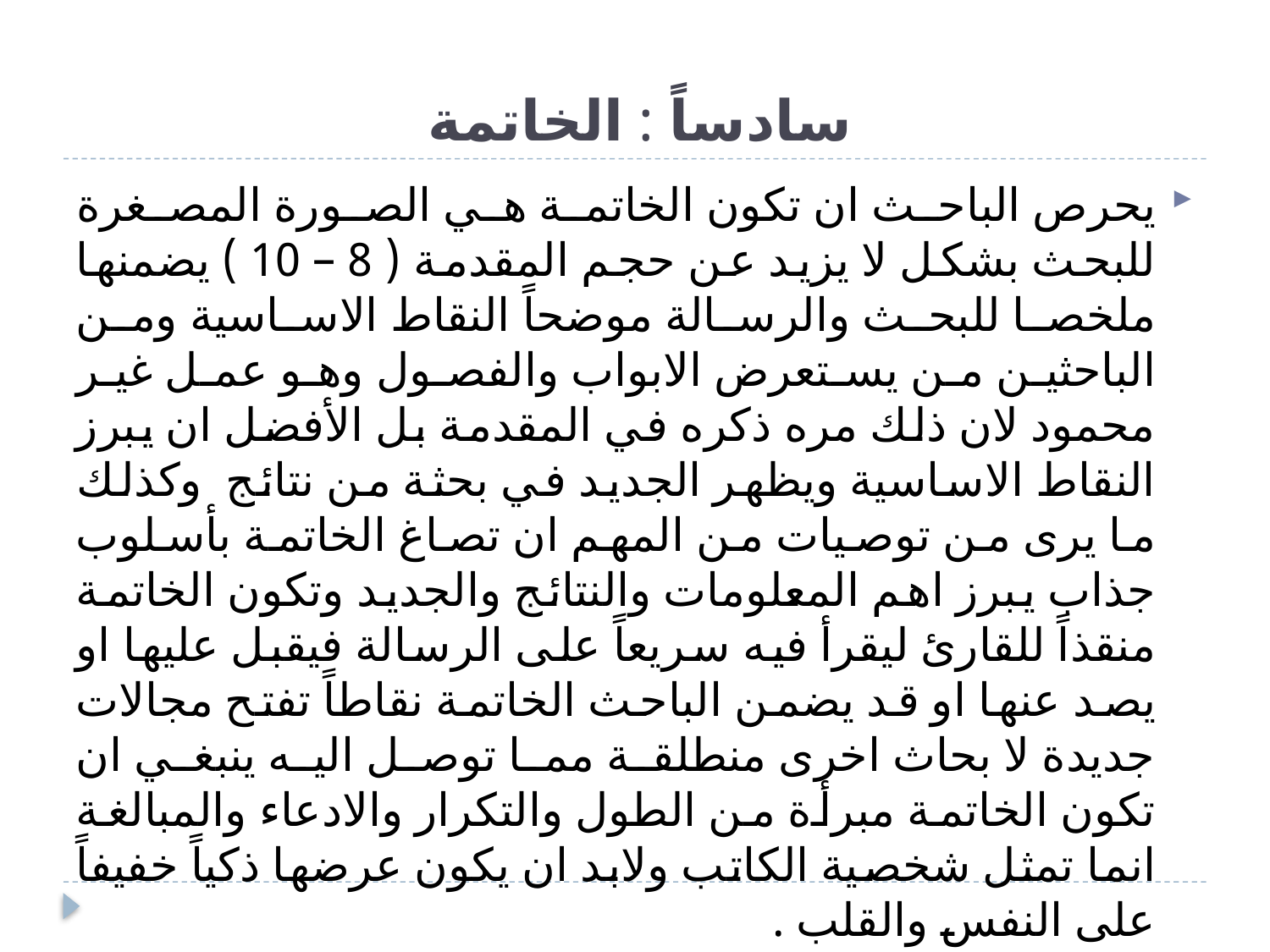

# سادساً : الخاتمة
يحرص الباحث ان تكون الخاتمة هي الصورة المصغرة للبحث بشكل لا يزيد عن حجم المقدمة ( 8 – 10 ) يضمنها ملخصا للبحث والرسالة موضحاً النقاط الاساسية ومن الباحثين من يستعرض الابواب والفصول وهو عمل غير محمود لان ذلك مره ذكره في المقدمة بل الأفضل ان يبرز النقاط الاساسية ويظهر الجديد في بحثة من نتائج  وكذلك ما يرى من توصيات من المهم ان تصاغ الخاتمة بأسلوب جذاب يبرز اهم المعلومات والنتائج والجديد وتكون الخاتمة منقذاً للقارئ ليقرأ فيه سريعاً على الرسالة فيقبل عليها او يصد عنها او قد يضمن الباحث الخاتمة نقاطاً تفتح مجالات جديدة لا بحاث اخرى منطلقة مما توصل اليه ينبغي ان تكون الخاتمة مبرأة من الطول والتكرار والادعاء والمبالغة انما تمثل شخصية الكاتب ولابد ان يكون عرضها ذكياً خفيفاً على النفس والقلب .